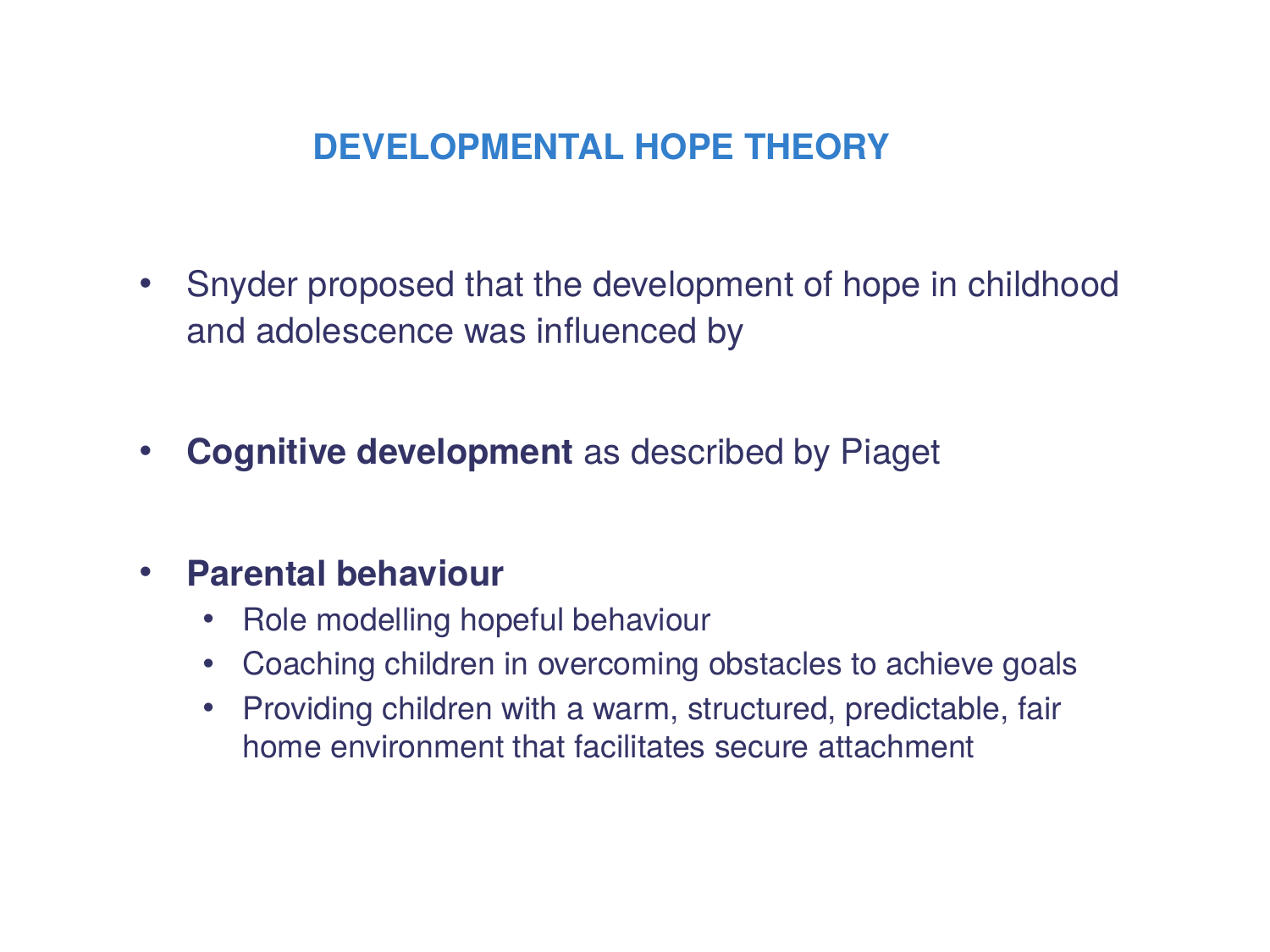

DEVELOPMENTAL HOPE THEORY

Snyder proposed that the development of hope in childhood and adolescence was influenced by

Cognitive development as described by Piaget

Parental behaviour
Role modelling hopeful behaviour
Coaching children in overcoming obstacles to achieve goals
Providing children with a warm, structured, predictable, fair home environment that facilitates secure attachment